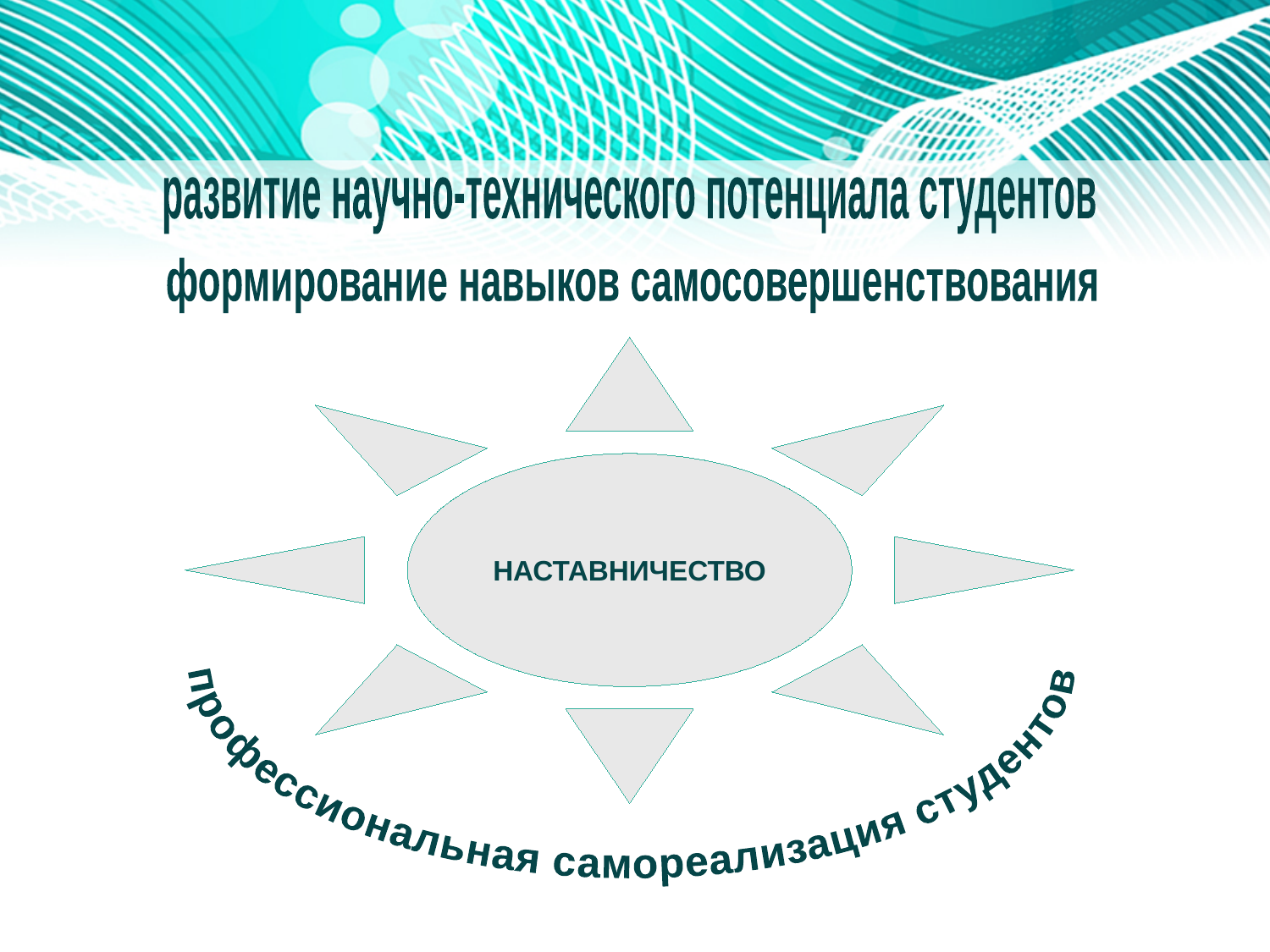

развитие научно-технического потенциала студентов
 формирование навыков самосовершенствования

НАСТАВНИЧЕСТВО

 профессиональная самореализация студентов